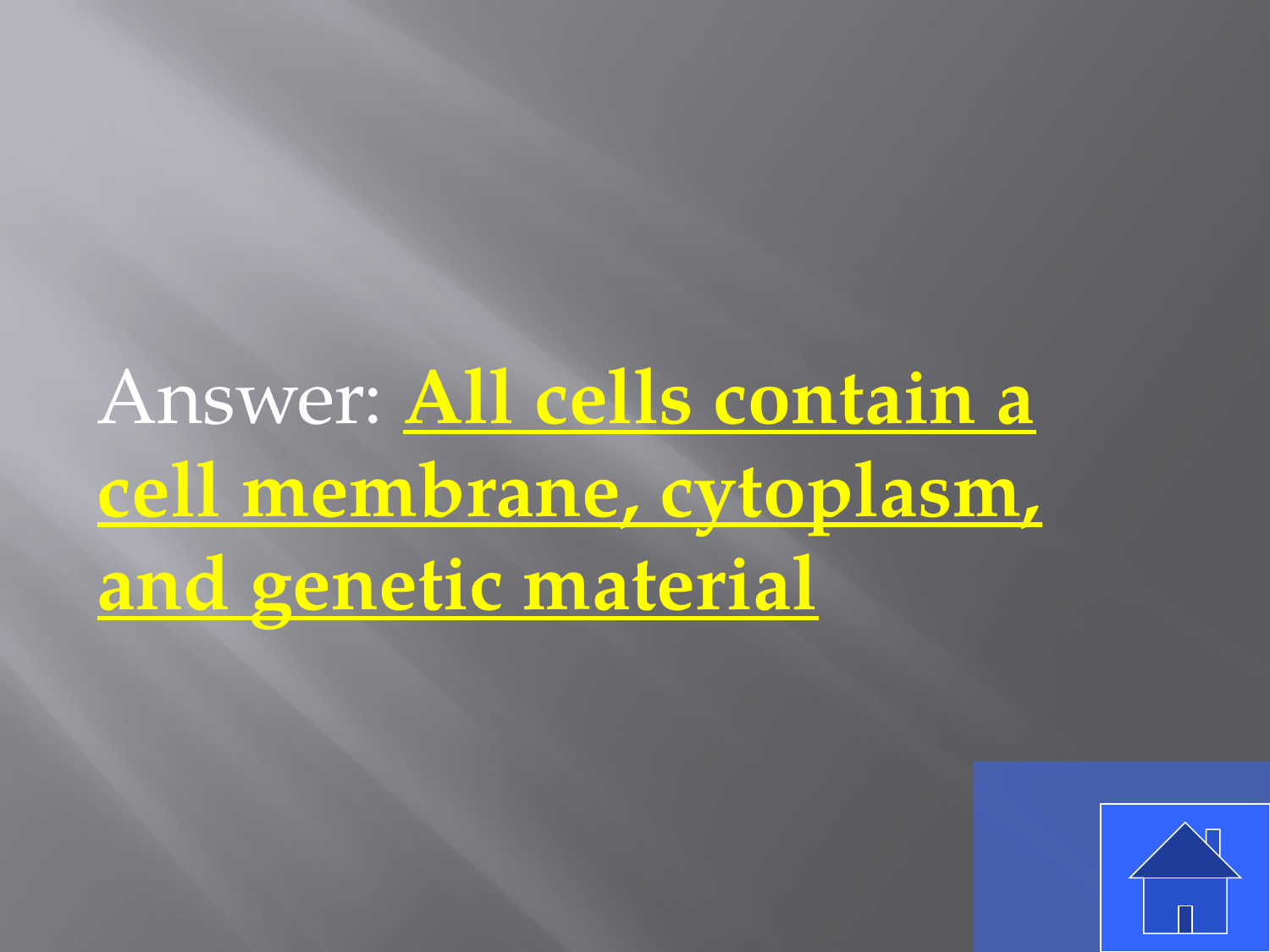

Answer: All cells contain a cell membrane, cytoplasm, and genetic material

14